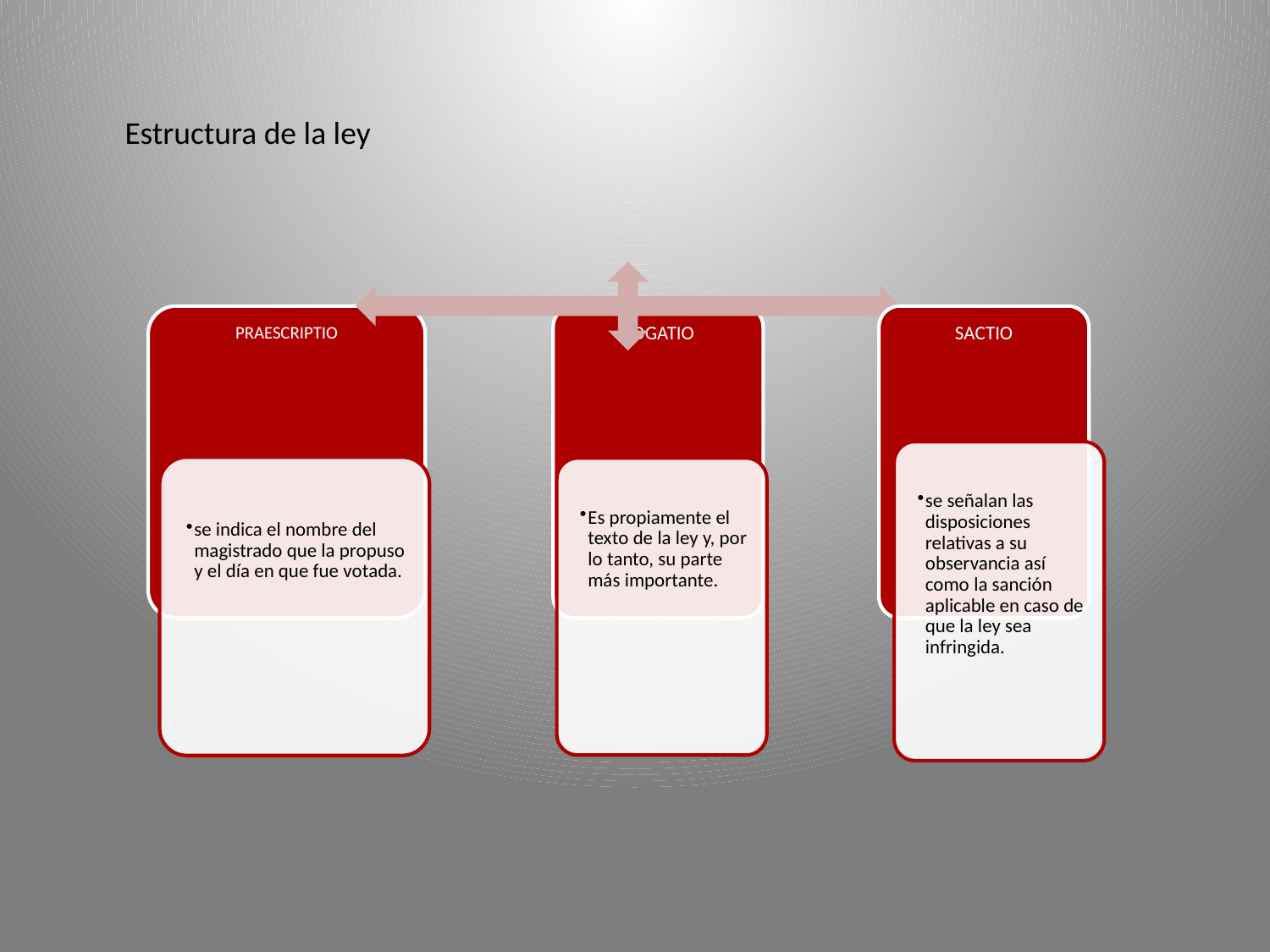

Estructura de la ley
PRAESCRIPTIO

se indica el nombre del magistrado que la propuso y el día en que fue votada.

ROGATIO

Es propiamente el texto de la ley y, por lo tanto, su parte más importante.

SACTIO

se señalan las disposiciones relativas a su observancia así como la sanción aplicable en caso de que la ley sea infringida.